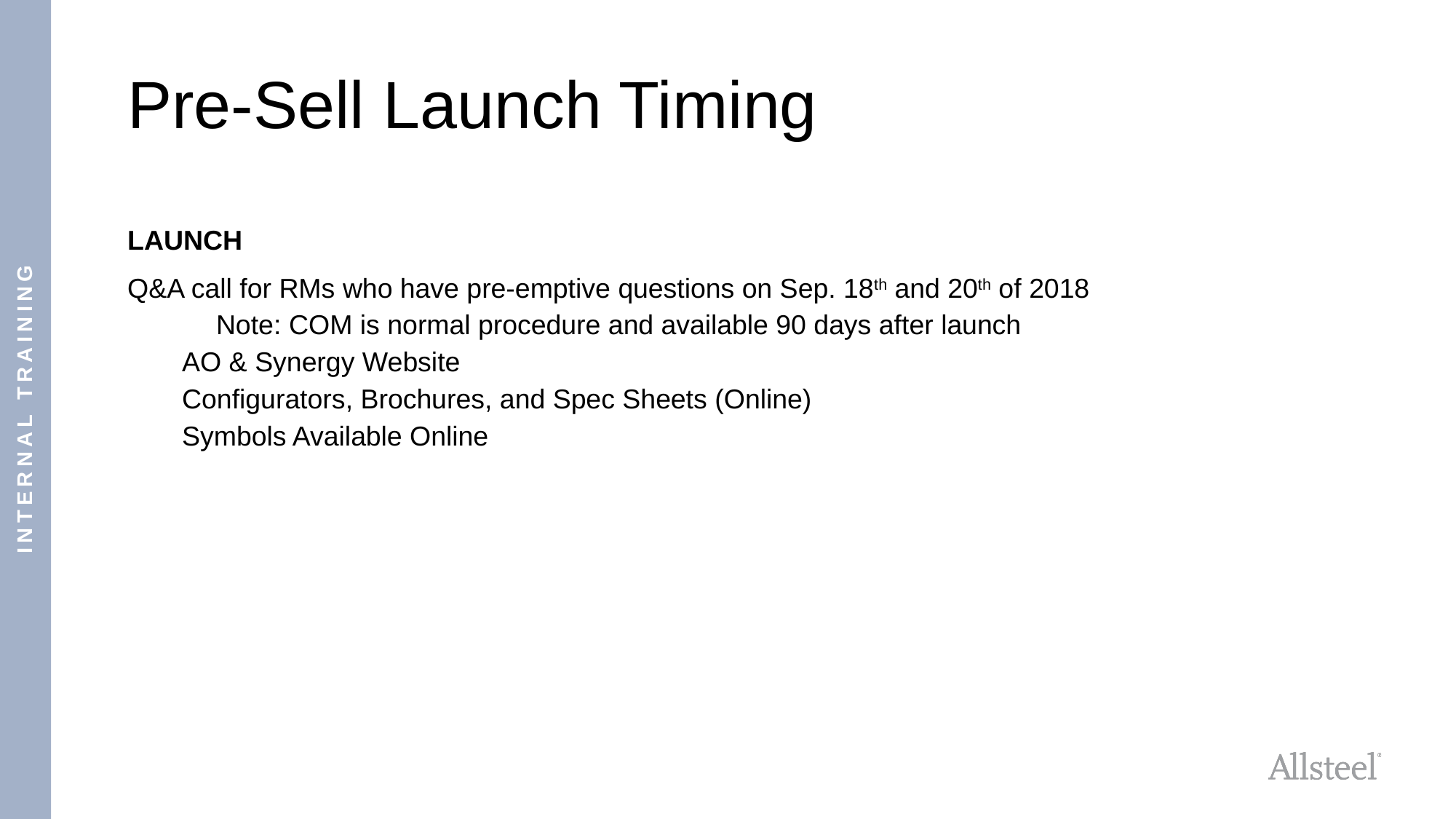

# Pre-Sell Launch Timing
LAUNCH
Q&A call for RMs who have pre-emptive questions on Sep. 18th and 20th of 2018
	Note: COM is normal procedure and available 90 days after launch
AO & Synergy Website
Configurators, Brochures, and Spec Sheets (Online)
Symbols Available Online